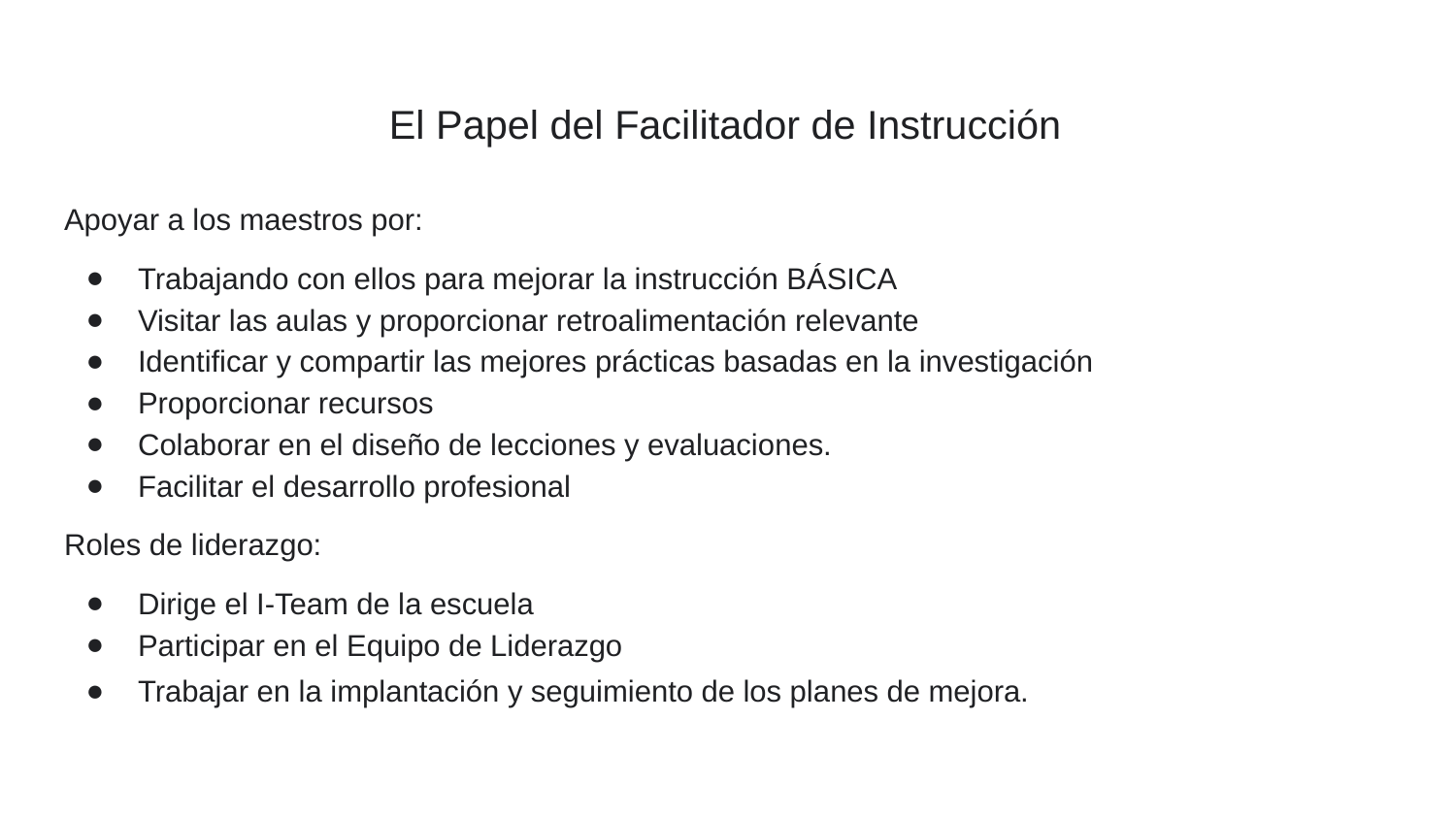

# El Papel del Facilitador de Instrucción

Apoyar a los maestros por:
Trabajando con ellos para mejorar la instrucción BÁSICA
Visitar las aulas y proporcionar retroalimentación relevante
Identificar y compartir las mejores prácticas basadas en la investigación
Proporcionar recursos
Colaborar en el diseño de lecciones y evaluaciones.
Facilitar el desarrollo profesional
Roles de liderazgo:
Dirige el I-Team de la escuela
Participar en el Equipo de Liderazgo
Trabajar en la implantación y seguimiento de los planes de mejora.